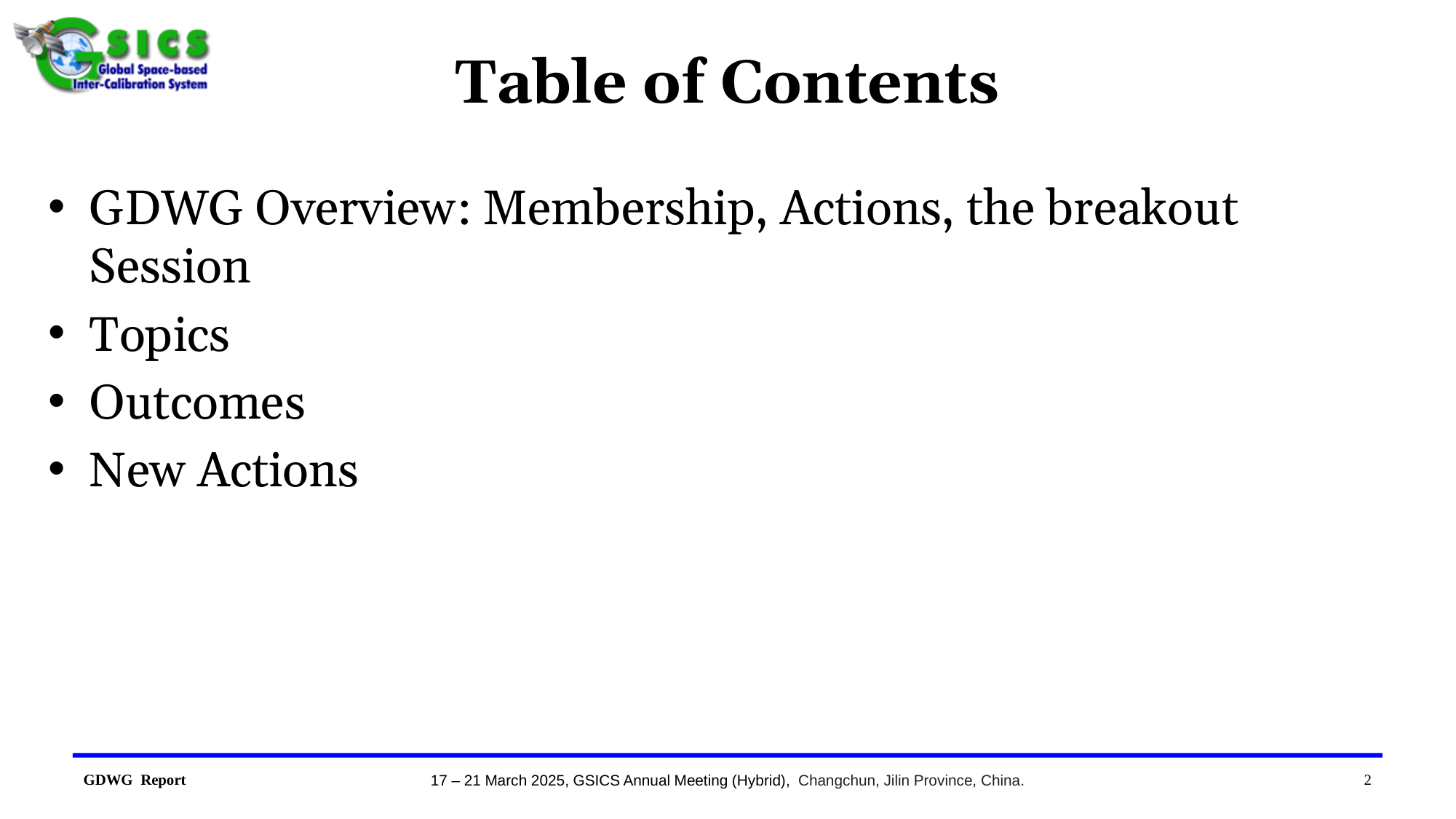

# Table of Contents
GDWG Overview: Membership, Actions, the breakout Session
Topics
Outcomes
New Actions
2